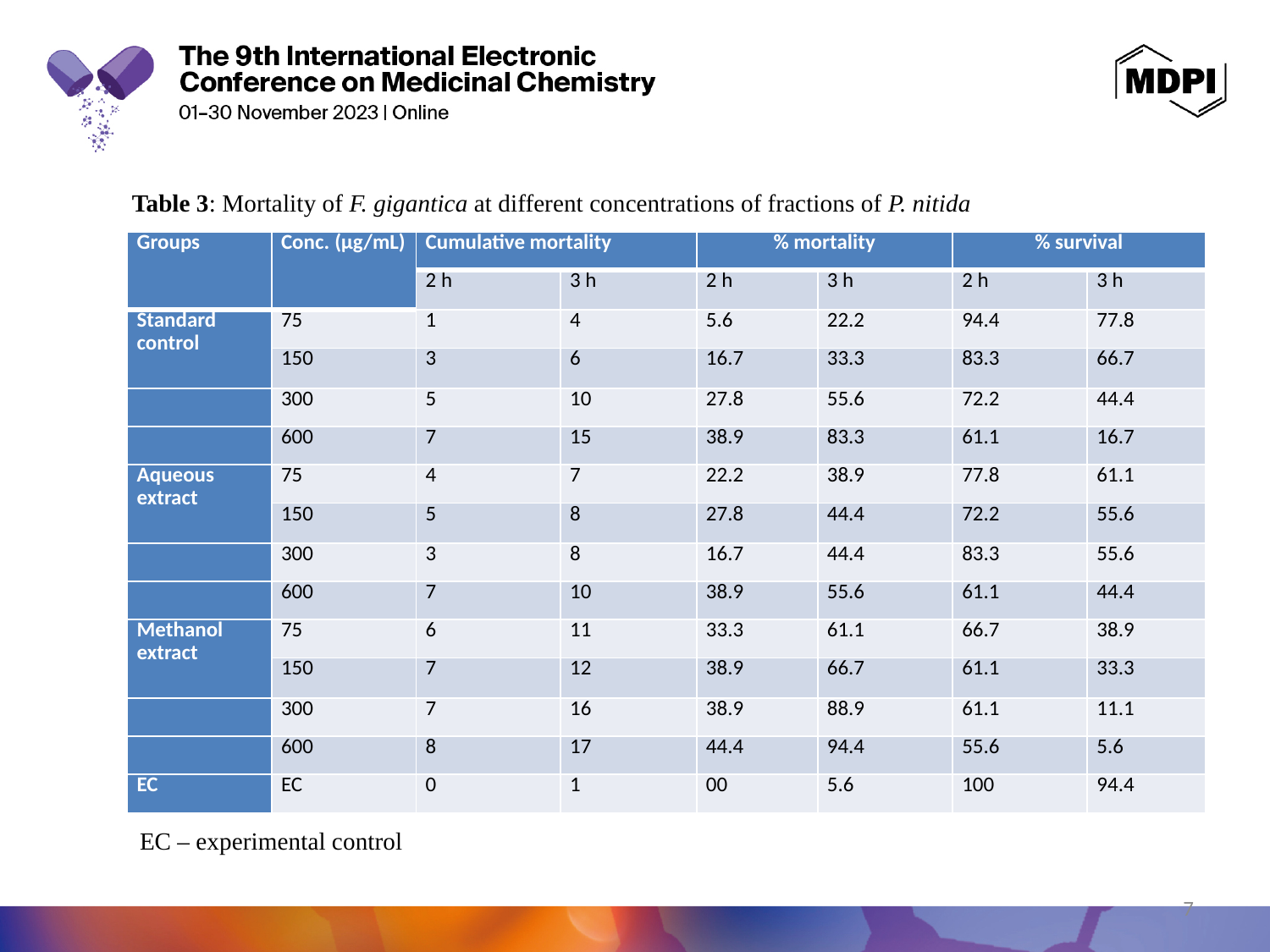

Table 3: Mortality of F. gigantica at different concentrations of fractions of P. nitida
| Groups | Conc. (µg/mL) | Cumulative mortality |  | % mortality |  | % survival |  |
| --- | --- | --- | --- | --- | --- | --- | --- |
|  |  | 2 h | 3 h | 2 h | 3 h | 2 h | 3 h |
| Standard control | 75 | 1 | 4 | 5.6 | 22.2 | 94.4 | 77.8 |
|  | 150 | 3 | 6 | 16.7 | 33.3 | 83.3 | 66.7 |
|  | 300 | 5 | 10 | 27.8 | 55.6 | 72.2 | 44.4 |
|  | 600 | 7 | 15 | 38.9 | 83.3 | 61.1 | 16.7 |
| Aqueous extract | 75 | 4 | 7 | 22.2 | 38.9 | 77.8 | 61.1 |
|  | 150 | 5 | 8 | 27.8 | 44.4 | 72.2 | 55.6 |
|  | 300 | 3 | 8 | 16.7 | 44.4 | 83.3 | 55.6 |
|  | 600 | 7 | 10 | 38.9 | 55.6 | 61.1 | 44.4 |
| Methanol extract | 75 | 6 | 11 | 33.3 | 61.1 | 66.7 | 38.9 |
|  | 150 | 7 | 12 | 38.9 | 66.7 | 61.1 | 33.3 |
|  | 300 | 7 | 16 | 38.9 | 88.9 | 61.1 | 11.1 |
|  | 600 | 8 | 17 | 44.4 | 94.4 | 55.6 | 5.6 |
| EC | EC | 0 | 1 | 00 | 5.6 | 100 | 94.4 |
EC – experimental control
7